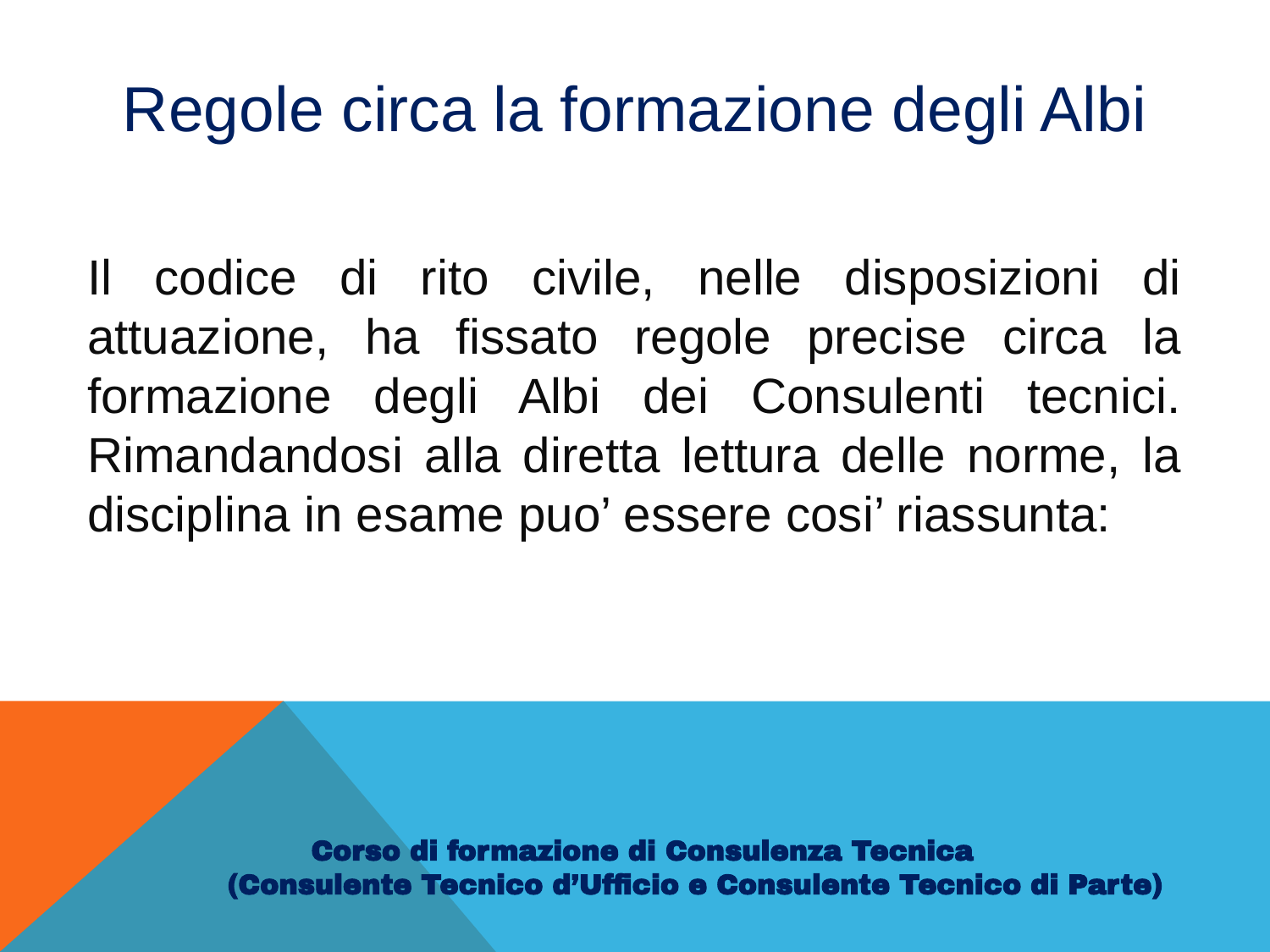

Regole circa la formazione degli Albi

Il codice di rito civile, nelle disposizioni di attuazione, ha fissato regole precise circa la formazione degli Albi dei Consulenti tecnici. Rimandandosi alla diretta lettura delle norme, la disciplina in esame puo’ essere cosi’ riassunta:

         Corso di formazione di Consulenza Tecnica
(Consulente Tecnico d’Ufficio e Consulente Tecnico di Parte)